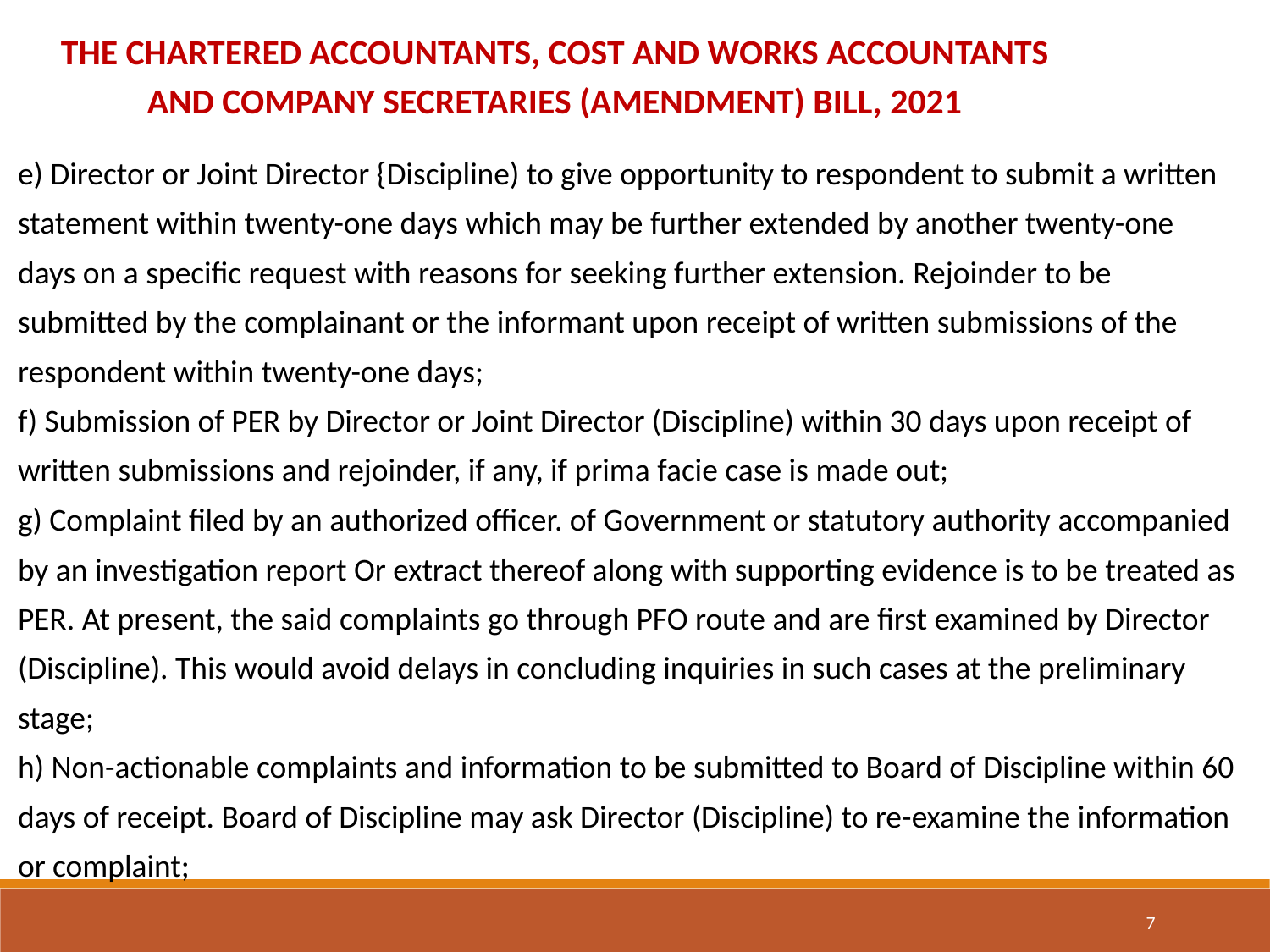

THE CHARTERED ACCOUNTANTS, COST AND WORKS ACCOUNTANTS AND COMPANY SECRETARIES (AMENDMENT) BILL, 2021
e) Director or Joint Director {Discipline) to give opportunity to respondent to submit a written statement within twenty-one days which may be further extended by another twenty-one days on a specific request with reasons for seeking further extension. Rejoinder to be submitted by the complainant or the informant upon receipt of written submissions of the respondent within twenty-one days;
f) Submission of PER by Director or Joint Director (Discipline) within 30 days upon receipt of written submissions and rejoinder, if any, if prima facie case is made out;
g) Complaint filed by an authorized officer. of Government or statutory authority accompanied by an investigation report Or extract thereof along with supporting evidence is to be treated as PER. At present, the said complaints go through PFO route and are first examined by Director (Discipline). This would avoid delays in concluding inquiries in such cases at the preliminary stage;
h) Non-actionable complaints and information to be submitted to Board of Discipline within 60 days of receipt. Board of Discipline may ask Director (Discipline) to re-examine the information or complaint;
7